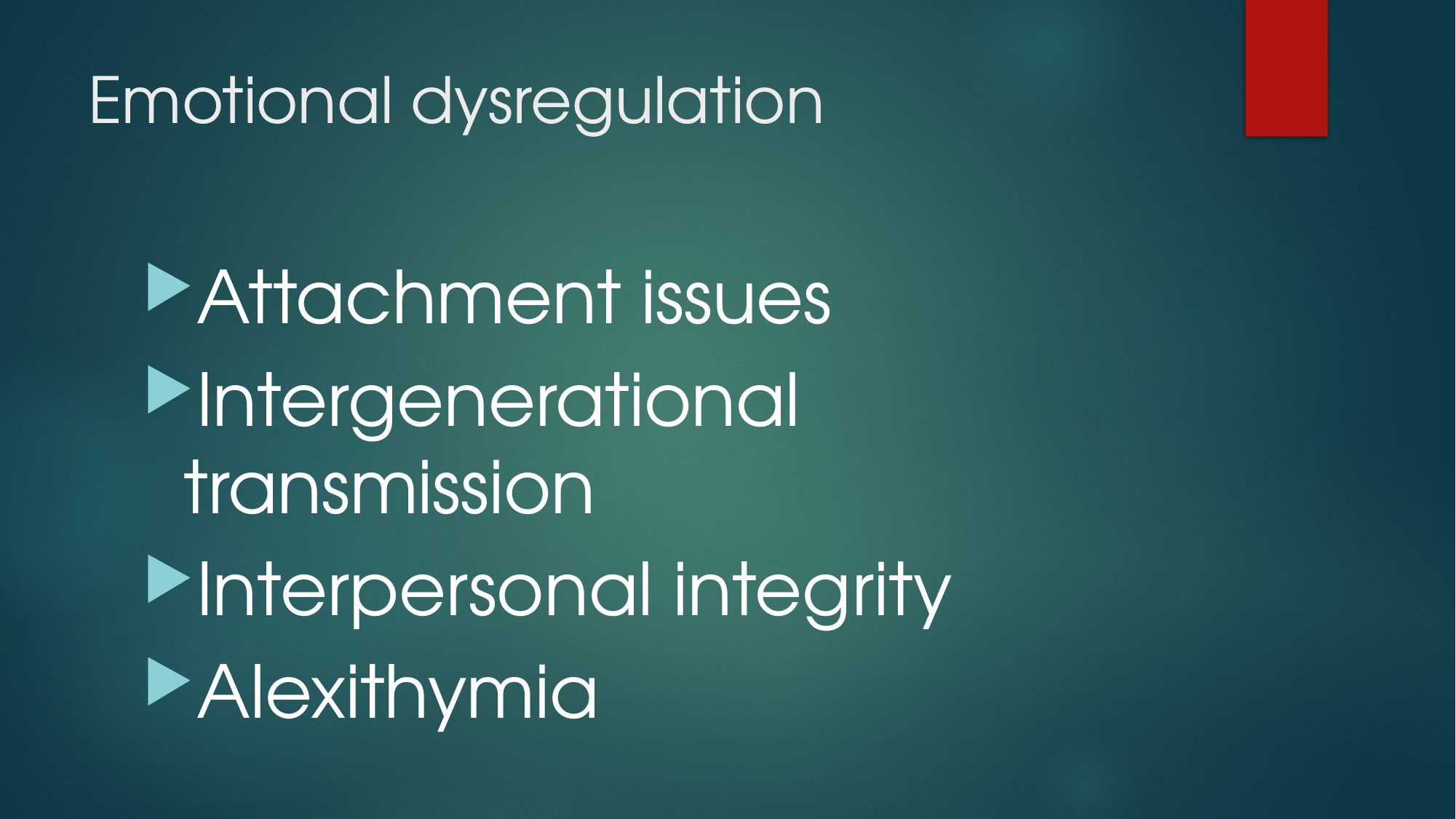

# Emotional dysregulation
Attachment issues
Intergenerational transmission
Interpersonal integrity
Alexithymia